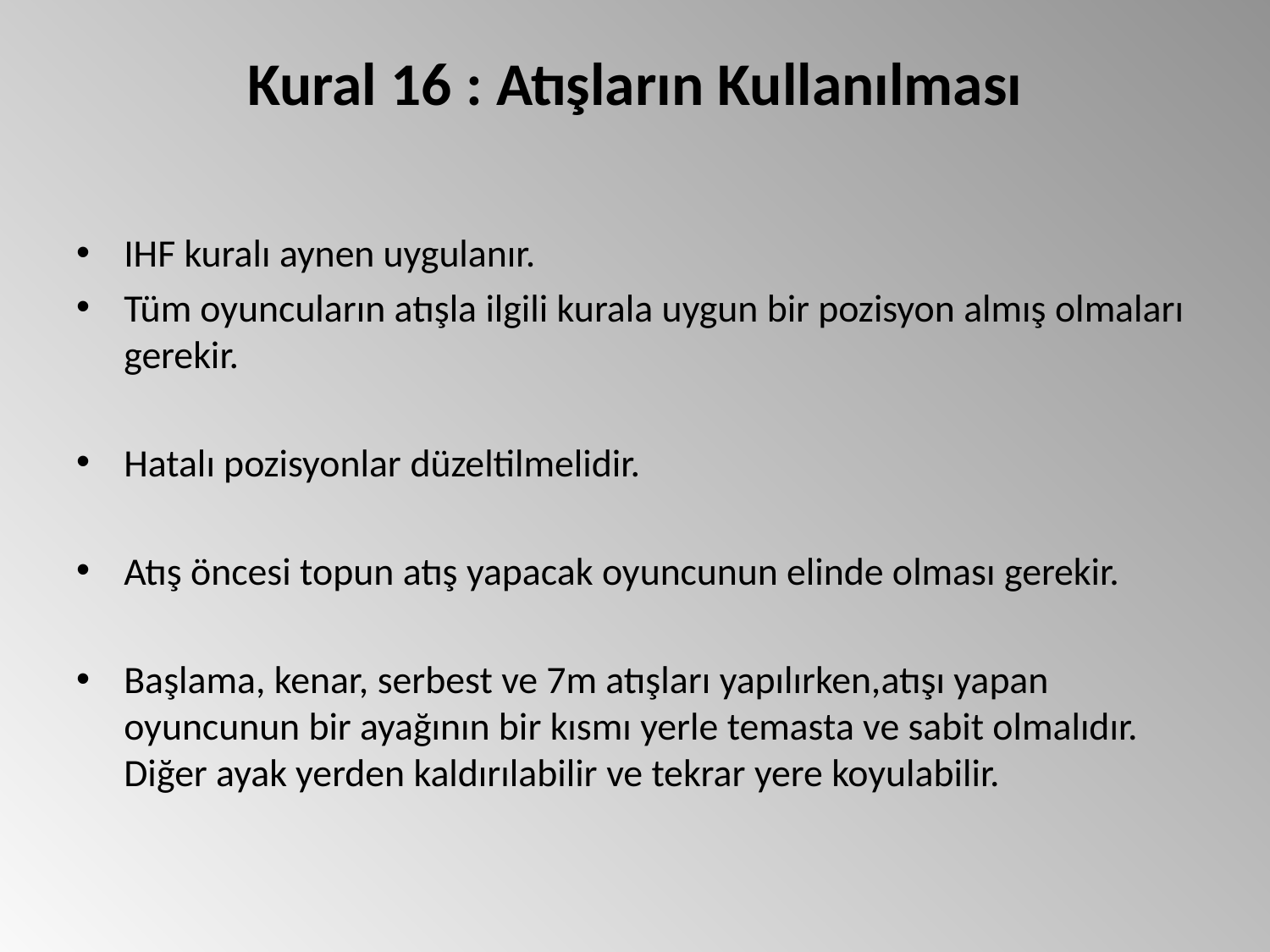

# Kural 16 : Atışların Kullanılması
IHF kuralı aynen uygulanır.
Tüm oyuncuların atışla ilgili kurala uygun bir pozisyon almış olmaları gerekir.

Hatalı pozisyonlar düzeltilmelidir.

Atış öncesi topun atış yapacak oyuncunun elinde olması gerekir.

Başlama, kenar, serbest ve 7m atışları yapılırken,atışı yapan oyuncunun bir ayağının bir kısmı yerle temasta ve sabit olmalıdır. Diğer ayak yerden kaldırılabilir ve tekrar yere koyulabilir.